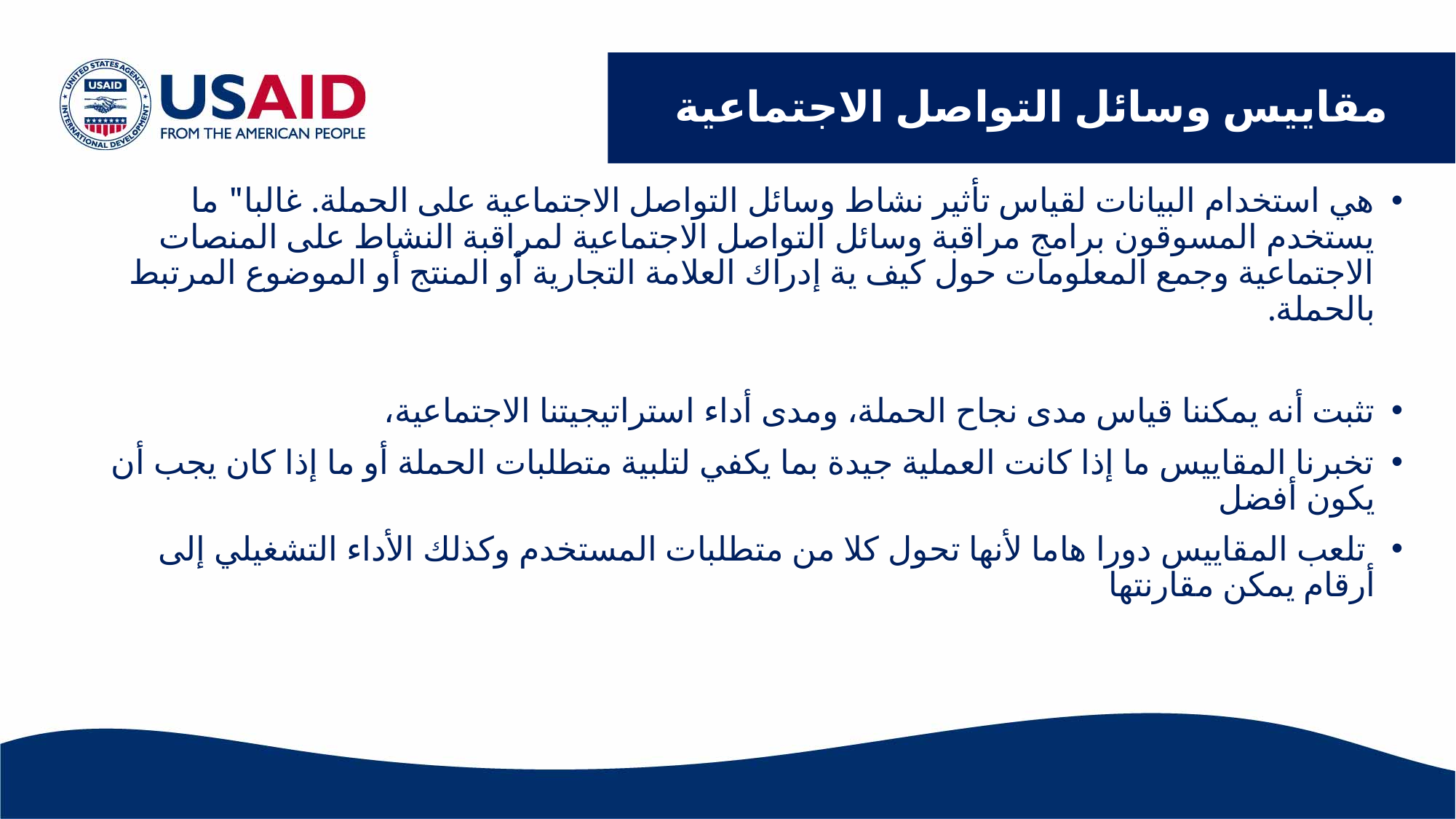

# مقاييس وسائل التواصل الاجتماعية
هي استخدام البيانات لقياس تأثير نشاط وسائل التواصل الاجتماعية على الحملة. غالبا" ما يستخدم المسوقون برامج مراقبة وسائل التواصل الاجتماعية لمراقبة النشاط على المنصات الاجتماعية وجمع المعلومات حول كيف ية إدراك العلامة التجارية أو المنتج أو الموضوع المرتبط بالحملة.

تثبت أنه يمكننا قياس مدى نجاح الحملة، ومدى أداء استراتيجيتنا الاجتماعية،
تخبرنا المقاييس ما إذا كانت العملية جيدة بما يكفي لتلبية متطلبات الحملة أو ما إذا كان يجب أن يكون أفضل
 تلعب المقاييس دورا هاما لأنها تحول كلا من متطلبات المستخدم وكذلك الأداء التشغيلي إلى أرقام يمكن مقارنتها